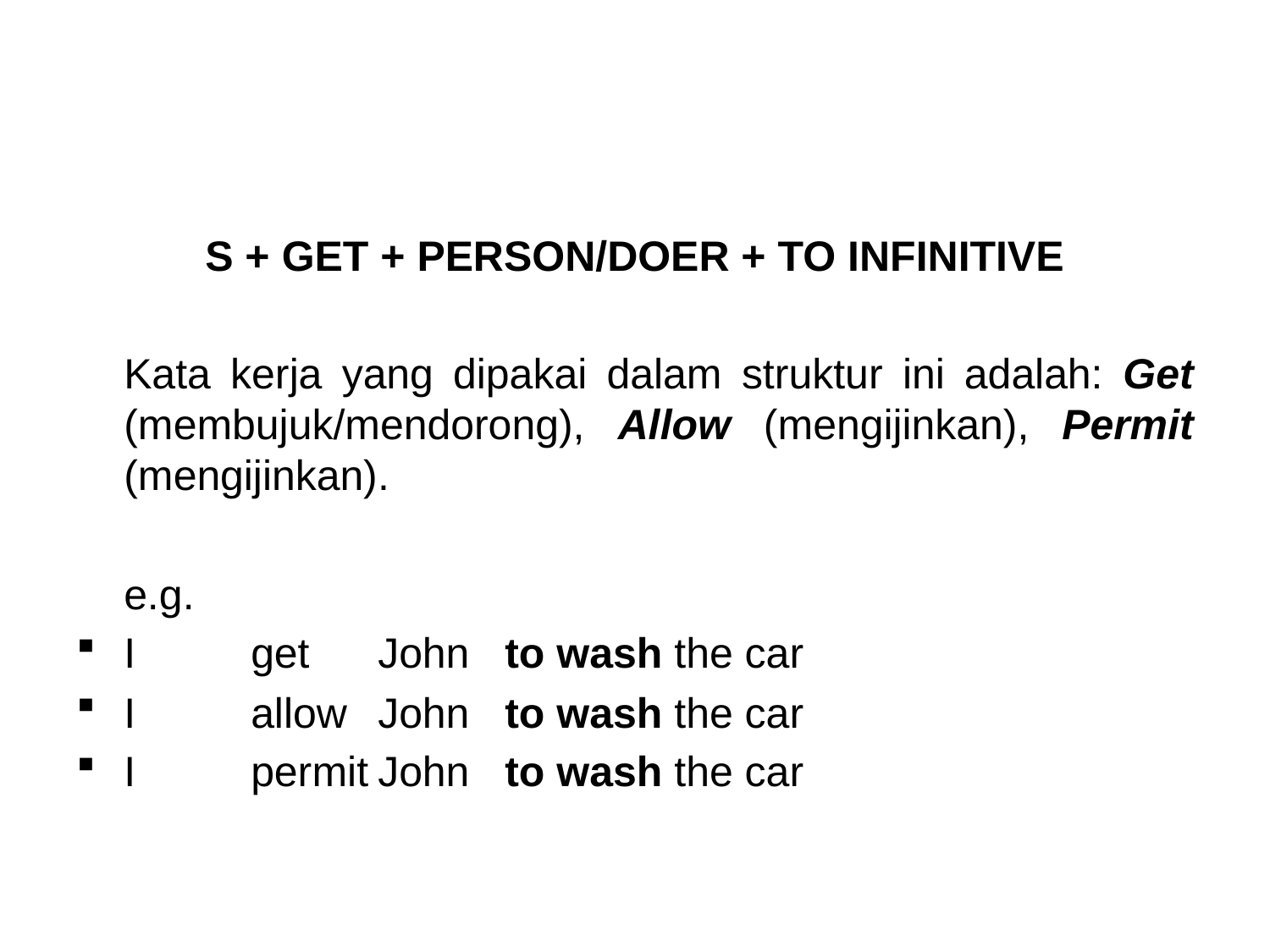

#
S + GET + PERSON/DOER + TO INFINITIVE

	Kata kerja yang dipakai dalam struktur ini adalah: Get (membujuk/mendorong), Allow (mengijinkan), Permit (mengijinkan).

	e.g.
I 	get 	John 	to wash the car
I 	allow	John 	to wash the car
I 	permit	John 	to wash the car